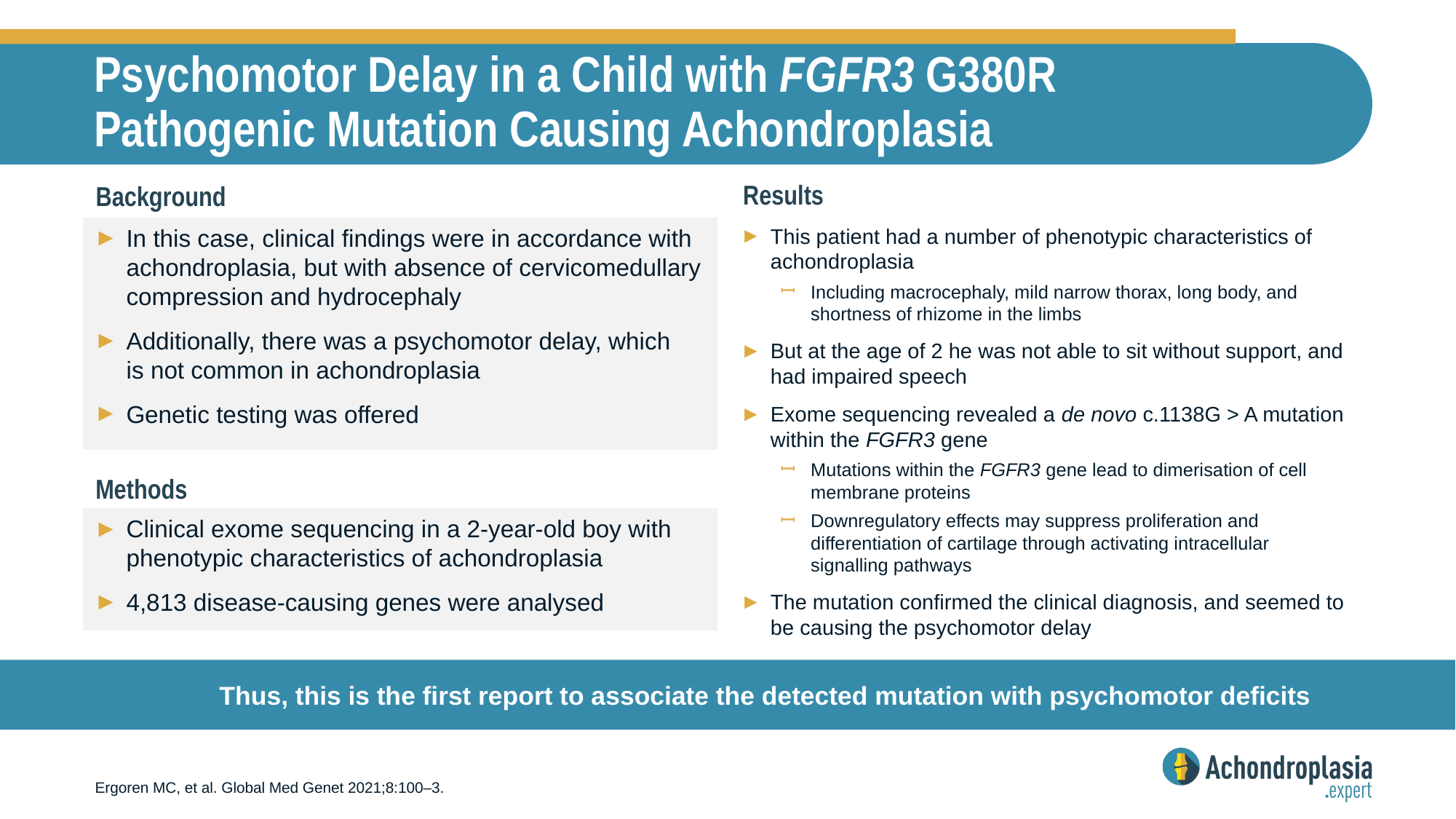

# Psychomotor Delay in a Child with FGFR3 G380R Pathogenic Mutation Causing Achondroplasia
This patient had a number of phenotypic characteristics of achondroplasia
Including macrocephaly, mild narrow thorax, long body, and shortness of rhizome in the limbs
But at the age of 2 he was not able to sit without support, and had impaired speech
Exome sequencing revealed a de novo c.1138G > A mutation within the FGFR3 gene
Mutations within the FGFR3 gene lead to dimerisation of cell membrane proteins
Downregulatory effects may suppress proliferation and differentiation of cartilage through activating intracellular signalling pathways
The mutation confirmed the clinical diagnosis, and seemed to be causing the psychomotor delay
In this case, clinical findings were in accordance with achondroplasia, but with absence of cervicomedullary compression and hydrocephaly
Additionally, there was a psychomotor delay, which
is not common in achondroplasia
Genetic testing was offered
Clinical exome sequencing in a 2-year-old boy with phenotypic characteristics of achondroplasia
4,813 disease-causing genes were analysed
Thus, this is the first report to associate the detected mutation with psychomotor deficits
Ergoren MC, et al. Global Med Genet 2021;8:100–3.